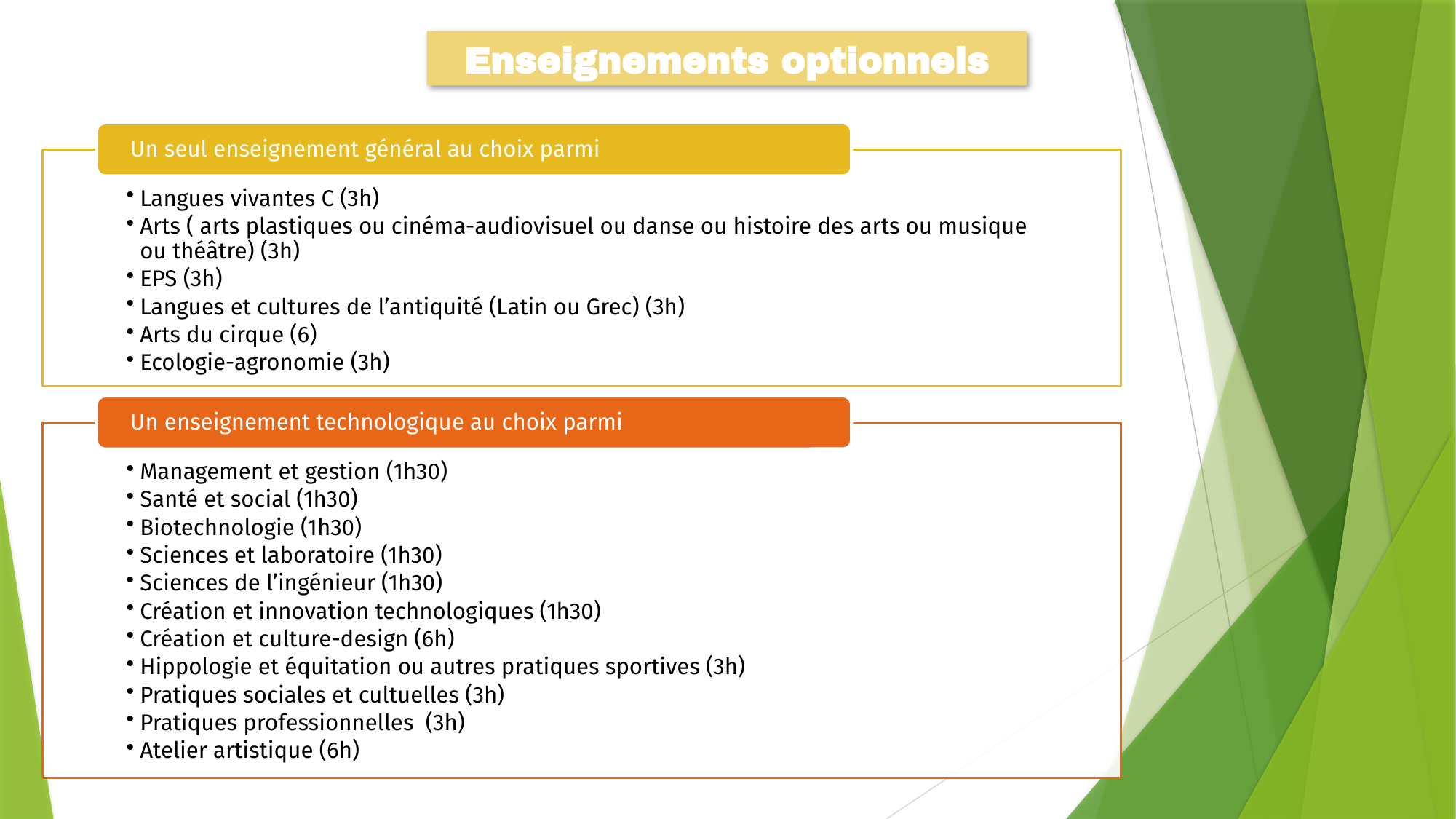

Enseignements optionnels
Langues vivantes C (3h)
Arts ( arts plastiques ou cinéma-audiovisuel ou danse ou histoire des arts ou musique ou théâtre) (3h)
EPS (3h)
Langues et cultures de l’antiquité (Latin ou Grec) (3h)
Arts du cirque (6)
Ecologie-agronomie (3h)
Un seul enseignement général au choix parmi
Management et gestion (1h30)
Santé et social (1h30)
Biotechnologie (1h30)
Sciences et laboratoire (1h30)
Sciences de l’ingénieur (1h30)
Création et innovation technologiques (1h30)
Création et culture-design (6h)
Hippologie et équitation ou autres pratiques sportives (3h)
Pratiques sociales et cultuelles (3h)
Pratiques professionnelles  (3h)
Atelier artistique (6h)
Un enseignement technologique au choix parmi